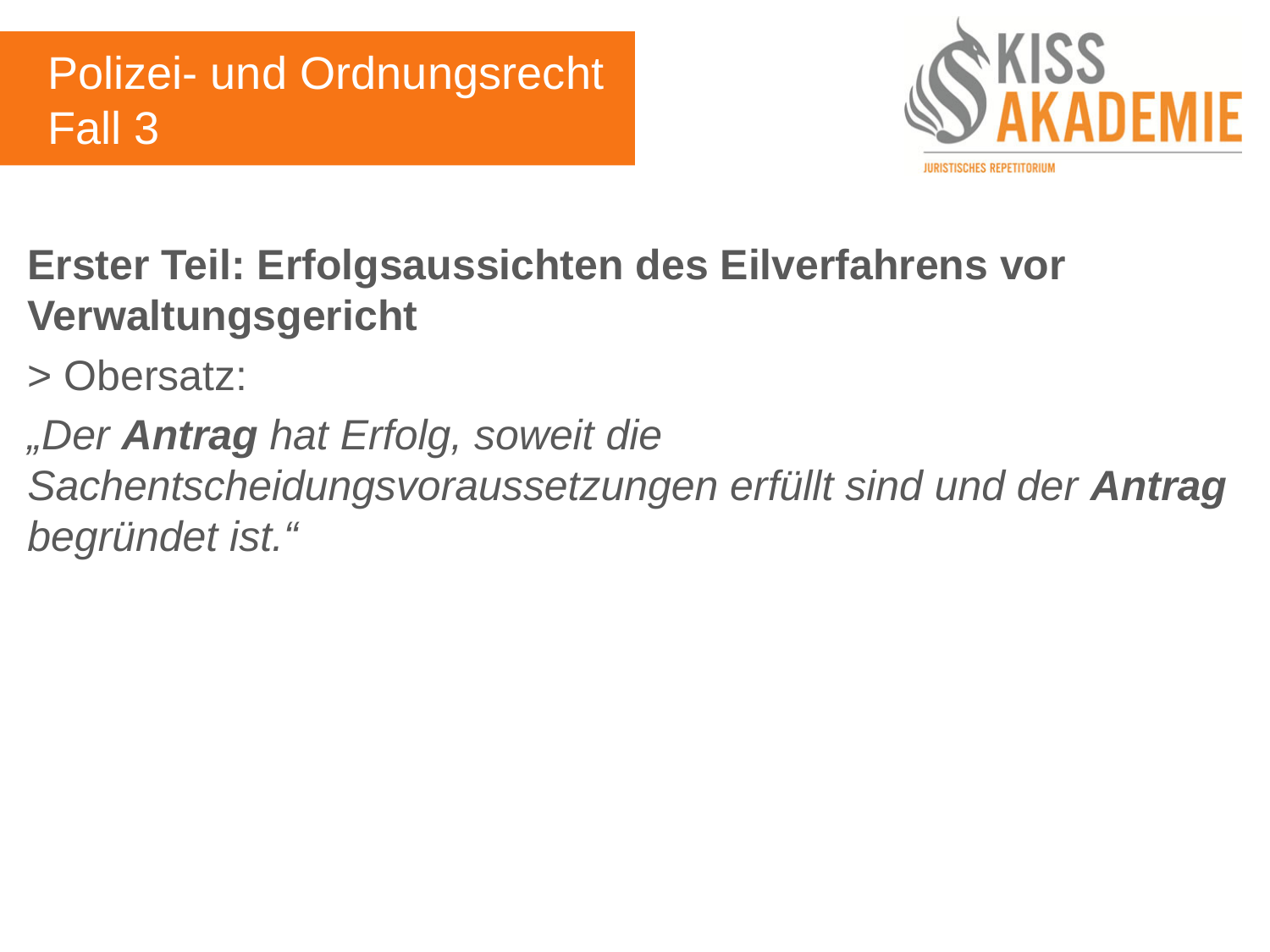

Polizei- und Ordnungsrecht
Fall 3
Erster Teil: Erfolgsaussichten des Eilverfahrens vor Verwaltungsgericht
> Obersatz:
„Der Antrag hat Erfolg, soweit die Sachentscheidungsvoraussetzungen erfüllt sind und der Antrag begründet ist.“